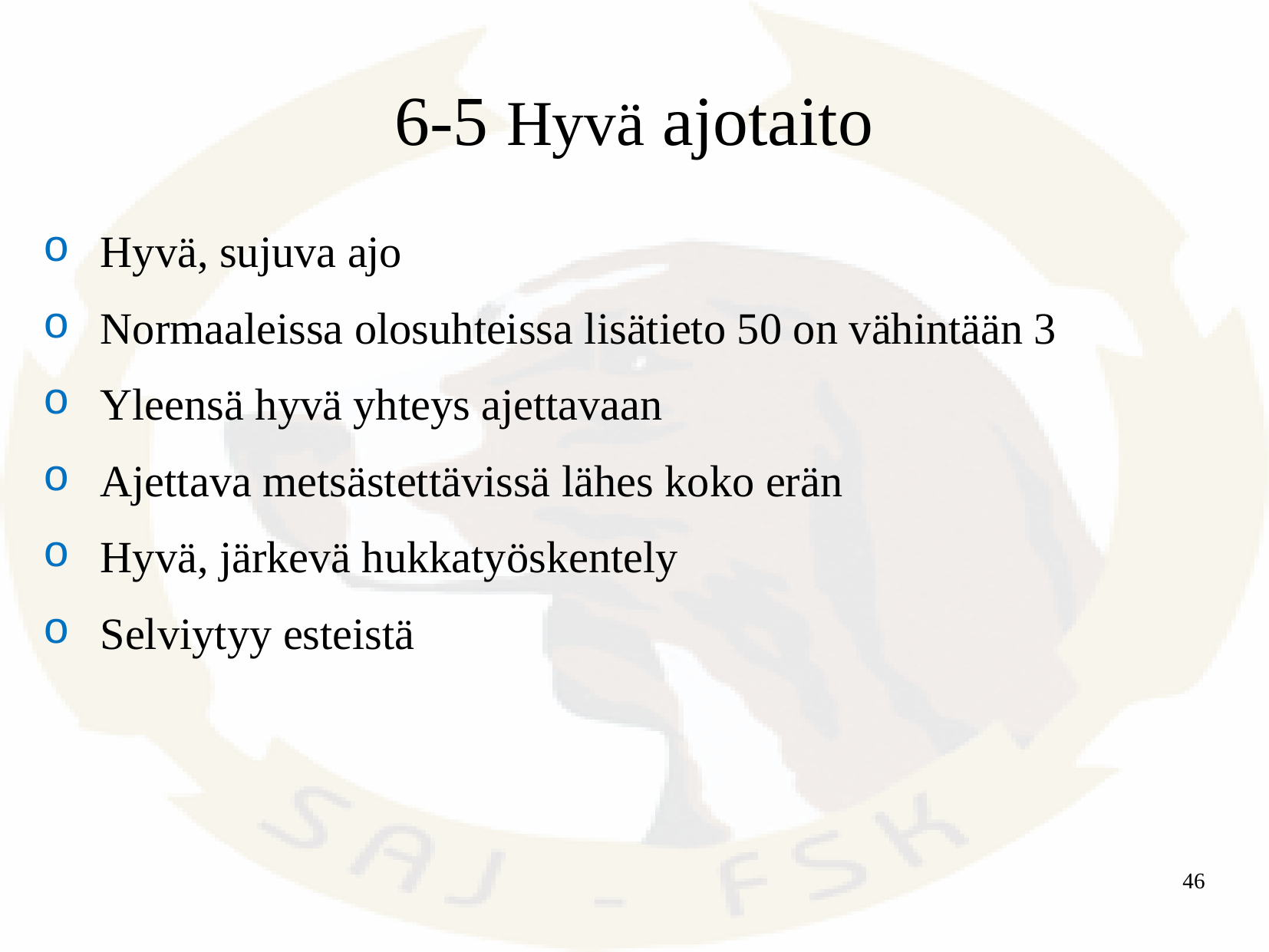

# 6-5 Hyvä ajotaito
Hyvä, sujuva ajo
Normaaleissa olosuhteissa lisätieto 50 on vähintään 3
Yleensä hyvä yhteys ajettavaan
Ajettava metsästettävissä lähes koko erän
Hyvä, järkevä hukkatyöskentely
Selviytyy esteistä

46